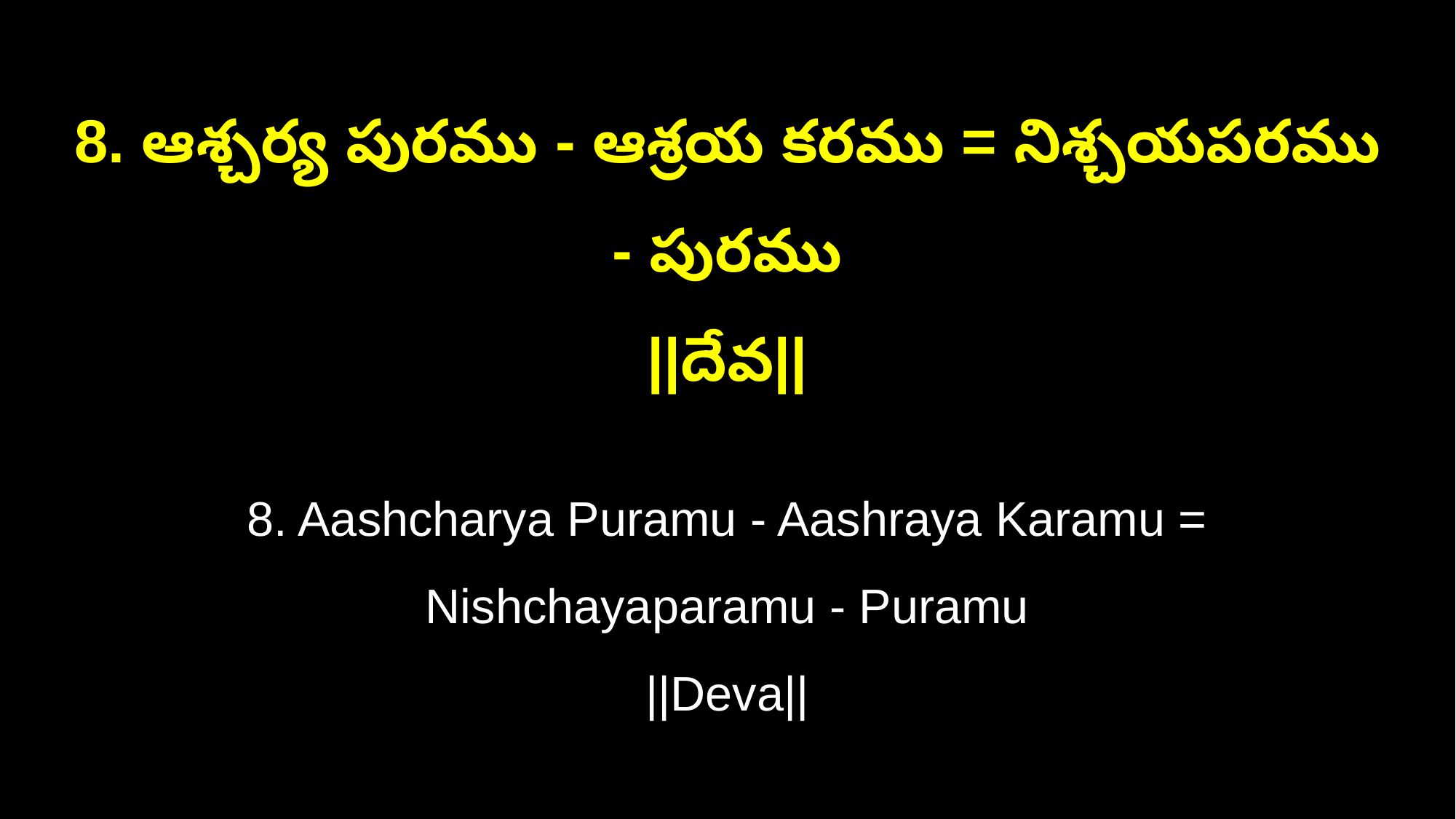

8. ఆశ్చర్య పురము - ఆశ్రయ కరము = నిశ్చయపరము - పురము
||దేవ||
8. Aashcharya Puramu - Aashraya Karamu = Nishchayaparamu - Puramu
||Deva||